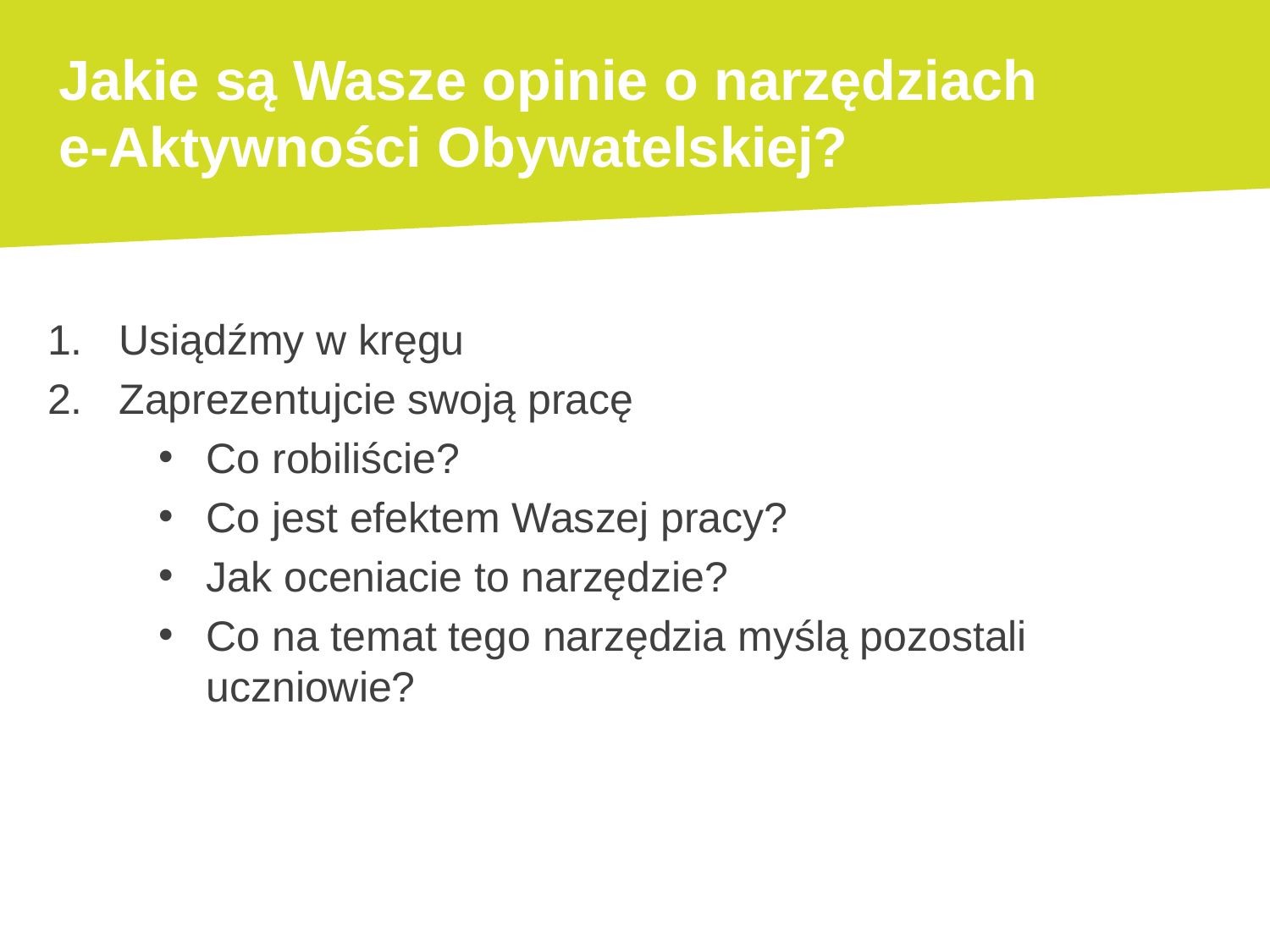

# Jakie są Wasze opinie o narzędziach e-Aktywności Obywatelskiej?
Usiądźmy w kręgu
Zaprezentujcie swoją pracę
Co robiliście?
Co jest efektem Waszej pracy?
Jak oceniacie to narzędzie?
Co na temat tego narzędzia myślą pozostali uczniowie?